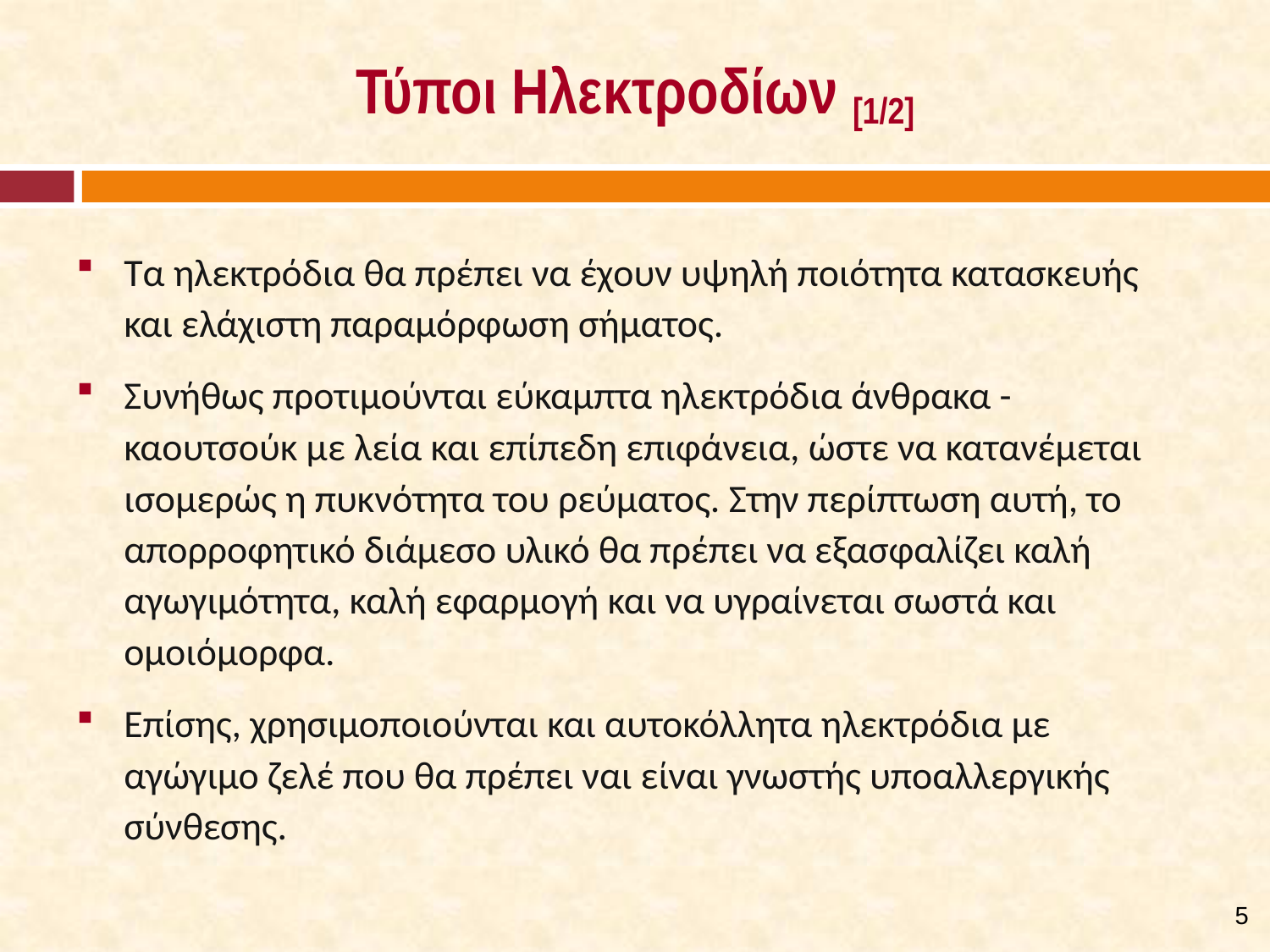

# Τύποι Ηλεκτροδίων [1/2]
Τα ηλεκτρόδια θα πρέπει να έχουν υψηλή ποιότητα κατασκευής και ελάχιστη παραμόρφωση σήματος.
Συνήθως προτιμούνται εύκαμπτα ηλεκτρόδια άνθρακα - καουτσούκ με λεία και επίπεδη επιφάνεια, ώστε να κατανέμεται ισομερώς η πυκνότητα του ρεύματος. Στην περίπτωση αυτή, το απορροφητικό διάμεσο υλικό θα πρέπει να εξασφαλίζει καλή αγωγιμότητα, καλή εφαρμογή και να υγραίνεται σωστά και ομοιόμορφα.
Επίσης, χρησιμοποιούνται και αυτοκόλλητα ηλεκτρόδια με αγώγιμο ζελέ που θα πρέπει ναι είναι γνωστής υποαλλεργικής σύνθεσης.
5